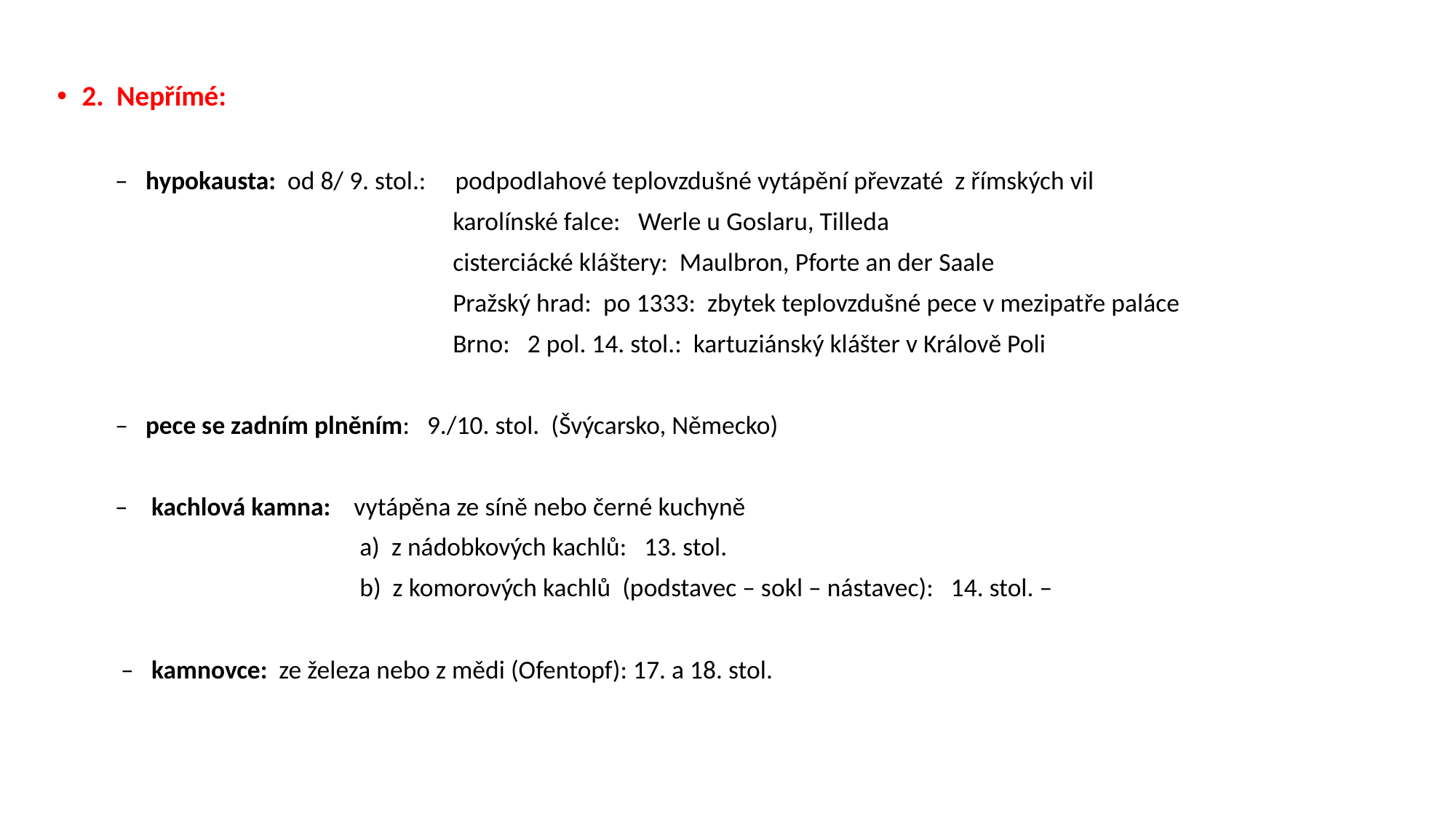

2.  Nepřímé:

          –   hypokausta:  od 8/ 9. stol.:     podpodlahové teplovzdušné vytápění převzaté  z římských vil
                                                                    karolínské falce:   Werle u Goslaru, Tilleda
                                                                    cisterciácké kláštery:  Maulbron, Pforte an der Saale
                                                                    Pražský hrad:  po 1333:  zbytek teplovzdušné pece v mezipatře paláce
                                                                    Brno:   2 pol. 14. stol.:  kartuziánský klášter v Králově Poli

          –   pece se zadním plněním:   9./10. stol.  (Švýcarsko, Německo)

          –    kachlová kamna:    vytápěna ze síně nebo černé kuchyně
                                                    a)  z nádobkových kachlů:   13. stol.
                                                    b)  z komorových kachlů  (podstavec – sokl – nástavec):   14. stol. –

           –   kamnovce:  ze železa nebo z mědi (Ofentopf): 17. a 18. stol.